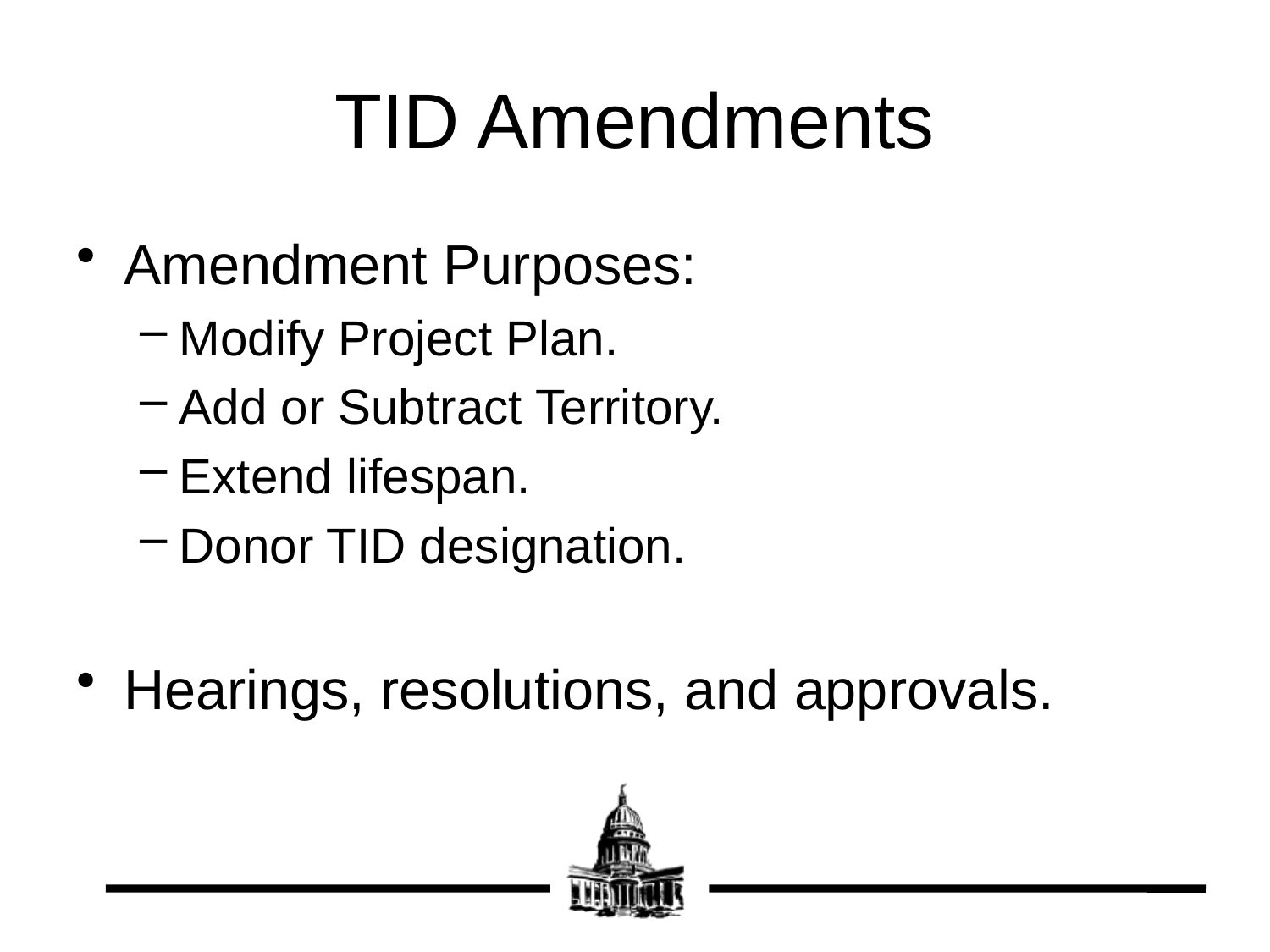

# TID Amendments
Amendment Purposes:
Modify Project Plan.
Add or Subtract Territory.
Extend lifespan.
Donor TID designation.

Hearings, resolutions, and approvals.